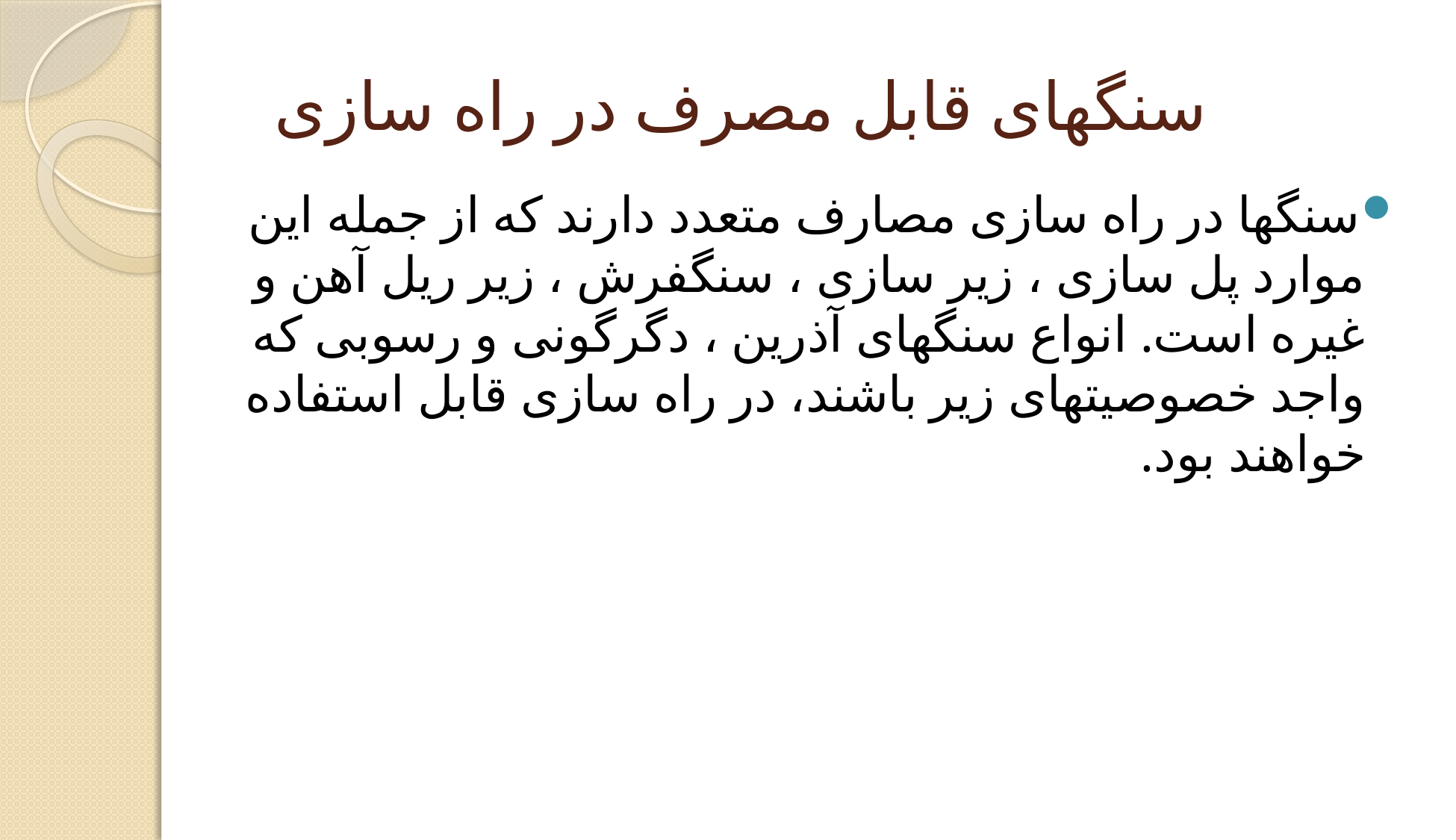

# سنگهای قابل مصرف در راه سازی
سنگها در راه سازی مصارف متعدد دارند که از جمله این موارد پل سازی ، زیر سازی ، سنگفرش ، زیر ریل آهن و غیره است. انواع سنگهای آذرین ، دگرگونی و رسوبی که واجد خصوصیتهای زیر باشند، در راه سازی قابل استفاده خواهند بود.